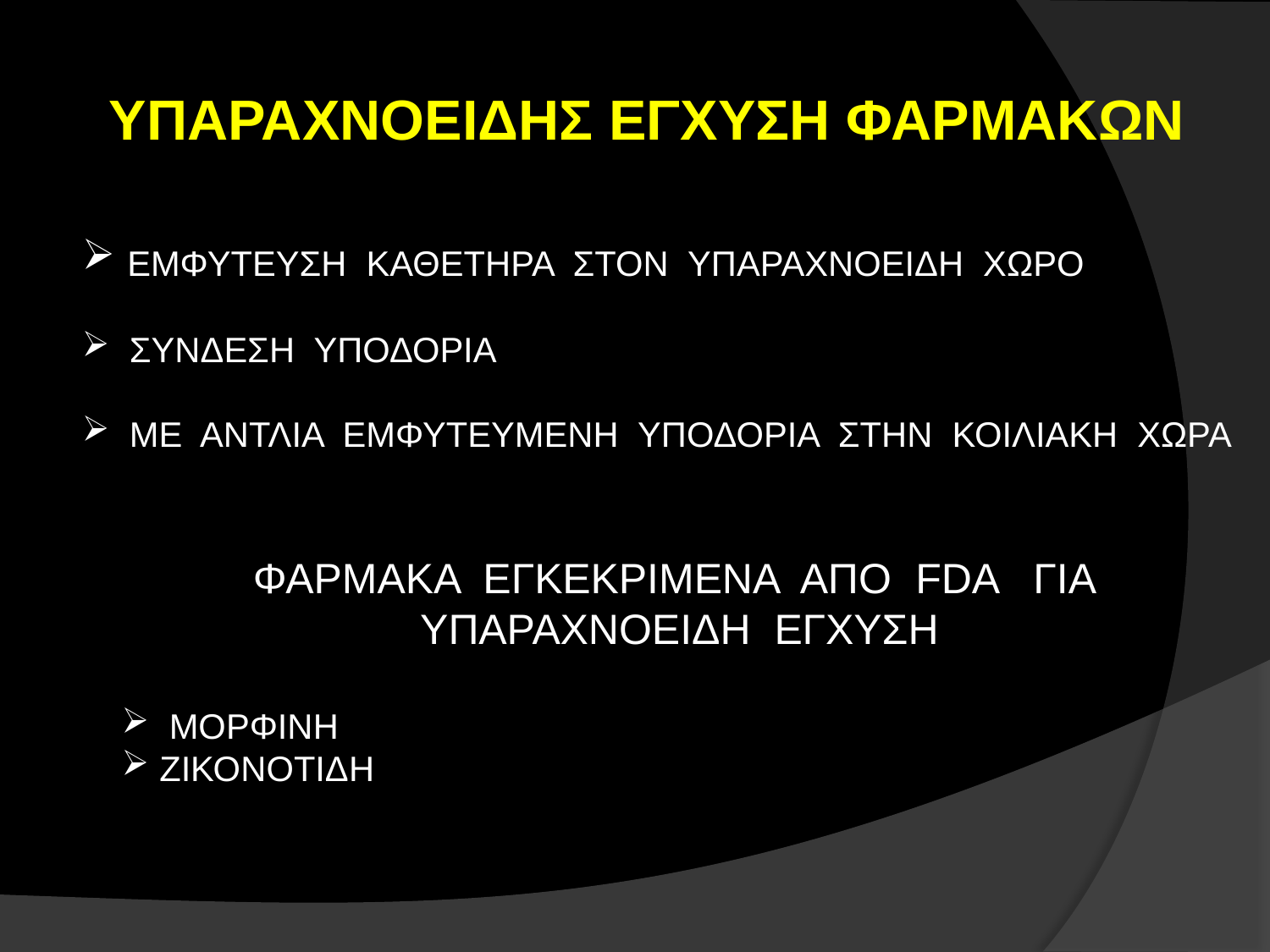

# ΥΠΑΡΑΧΝΟΕΙΔΗΣ ΕΓΧΥΣΗ ΦΑΡΜΑΚΩΝ
 ΕΜΦΥΤΕΥΣΗ  ΚΑΘΕΤΗΡΑ  ΣΤΟΝ  ΥΠΑΡΑΧΝΟΕΙΔΗ  ΧΩΡΟ

  ΣΥΝΔΕΣΗ  ΥΠΟΔΟΡΙΑ

  ΜΕ  ΑΝΤΛΙΑ  ΕΜΦΥΤΕΥΜΕΝΗ  ΥΠΟΔΟΡΙΑ  ΣΤΗΝ  ΚΟΙΛΙΑΚΗ  ΧΩΡΑ
ΦΑΡΜΑΚΑ  ΕΓΚΕΚΡΙΜΕΝΑ  ΑΠΟ  FDA   ΓΙΑ  ΥΠΑΡΑΧΝΟΕΙΔΗ  ΕΓΧΥΣΗ

  ΜΟΡΦΙΝΗ
 ΖΙΚΟΝΟΤΙΔΗ